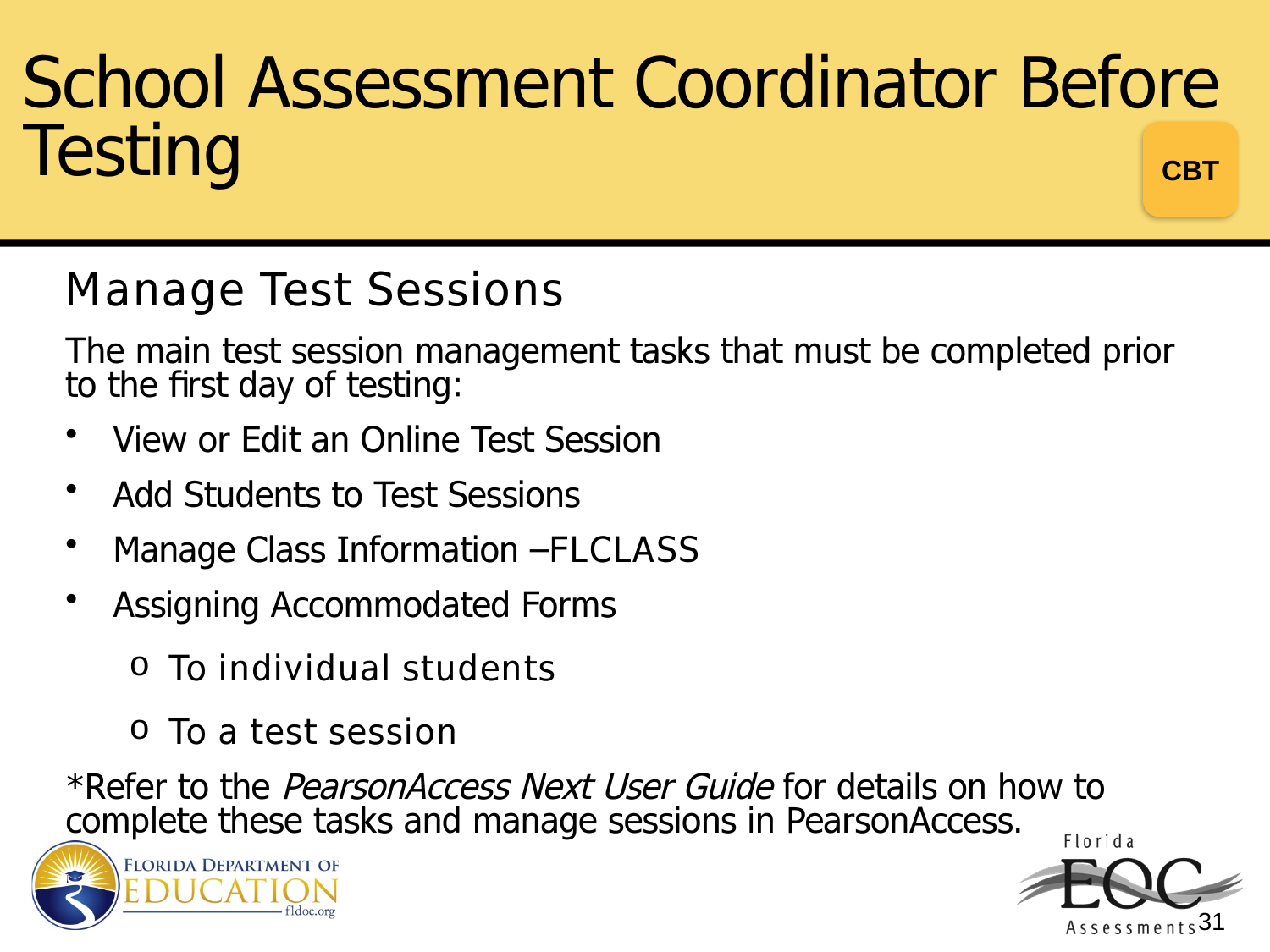

# School Assessment Coordinator Before Testing
CBT
Manage Test Sessions
The main test session management tasks that must be completed prior to the first day of testing:
View or Edit an Online Test Session
Add Students to Test Sessions
Manage Class Information –FLCLASS
Assigning Accommodated Forms
To individual students
To a test session
*Refer to the PearsonAccess Next User Guide for details on how to complete these tasks and manage sessions in PearsonAccess.
31